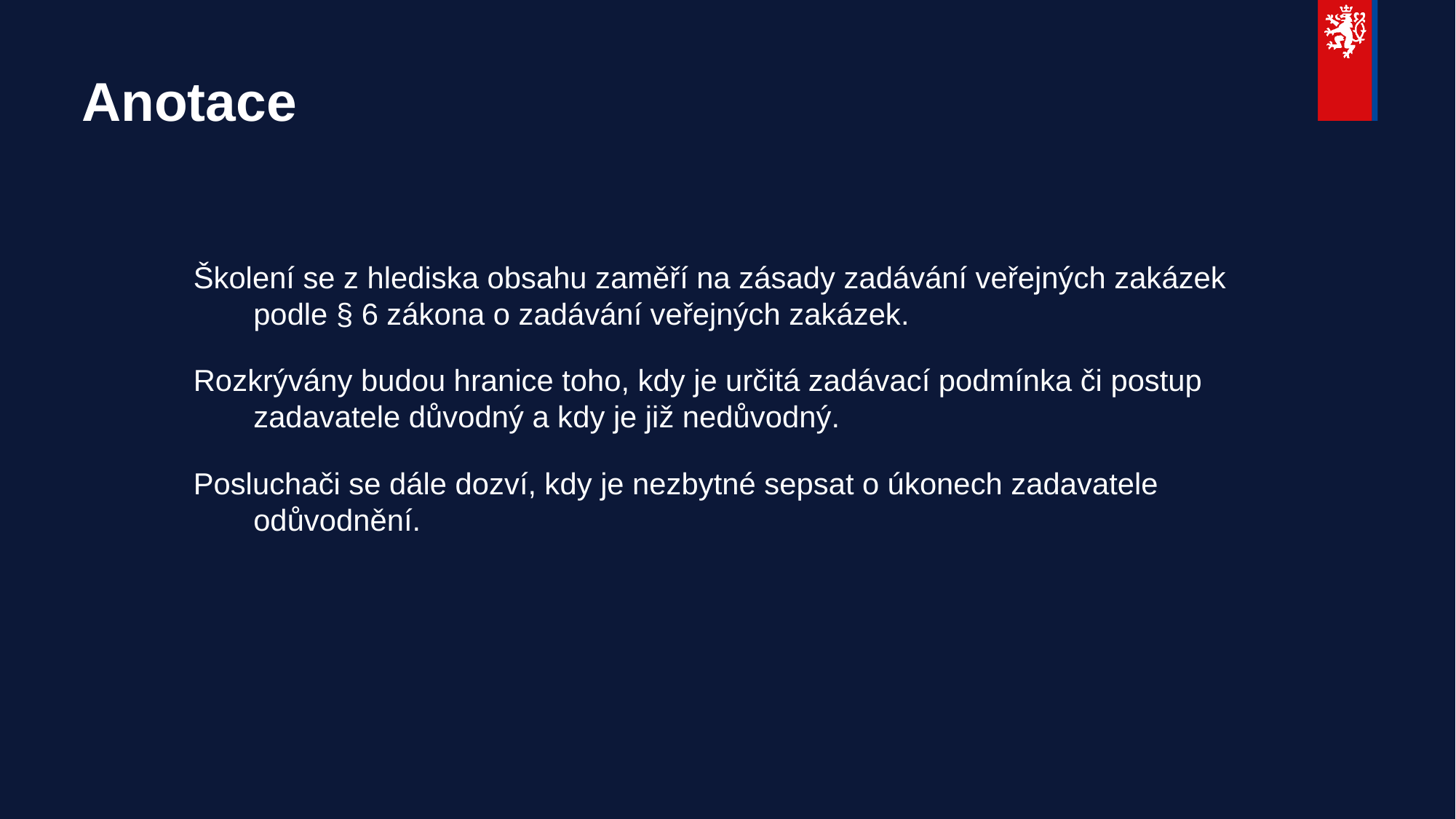

# Anotace
Školení se z hlediska obsahu zaměří na zásady zadávání veřejných zakázek podle § 6 zákona o zadávání veřejných zakázek.
Rozkrývány budou hranice toho, kdy je určitá zadávací podmínka či postup zadavatele důvodný a kdy je již nedůvodný.
Posluchači se dále dozví, kdy je nezbytné sepsat o úkonech zadavatele odůvodnění.